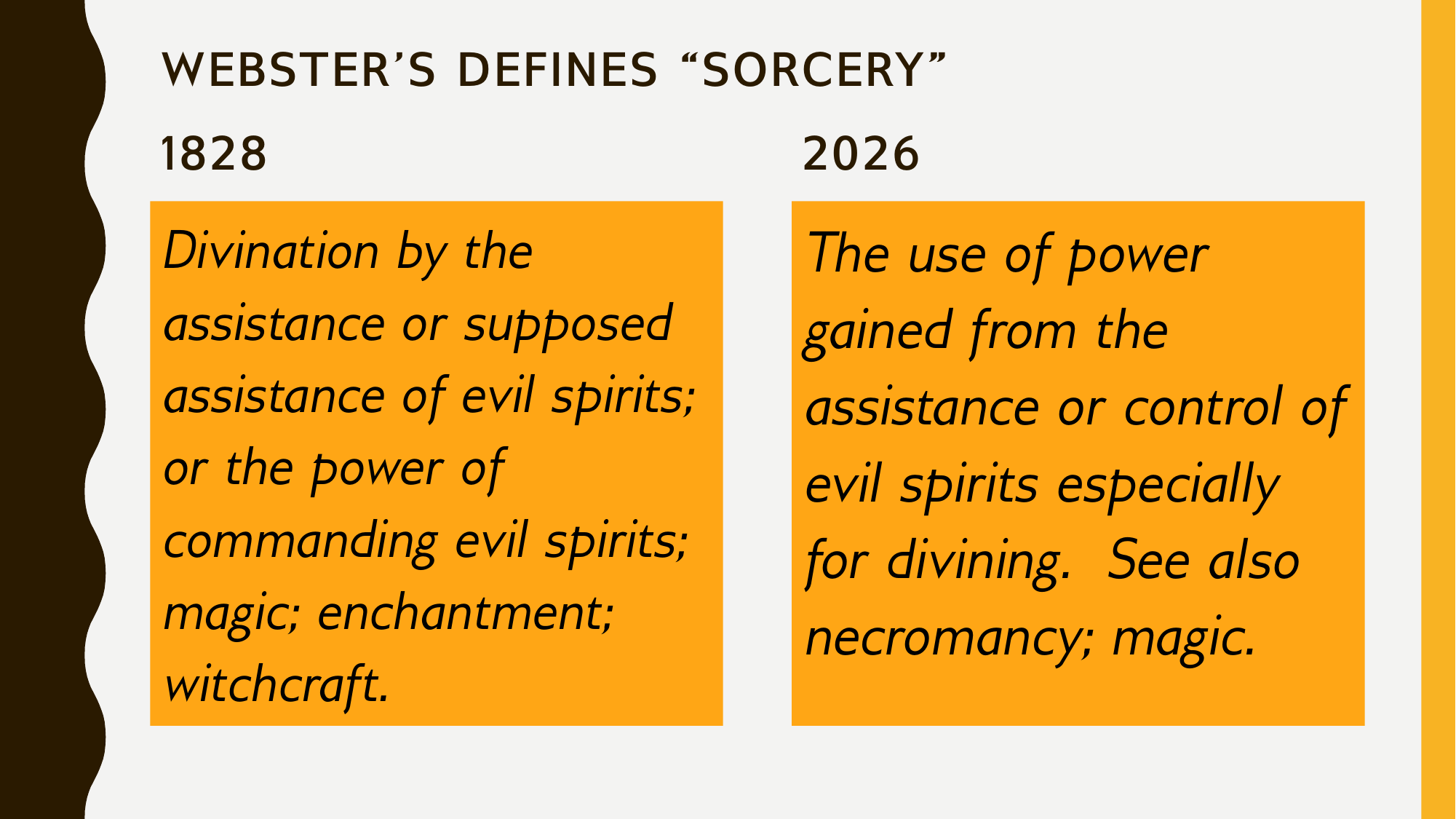

Webster’s Defines “Sorcery”
2026
1828
The use of power gained from the assistance or control of evil spirits especially for divining.  See also necromancy; magic.
Divination by the assistance or supposed assistance of evil spirits; or the power of commanding evil spirits; magic; enchantment; witchcraft.